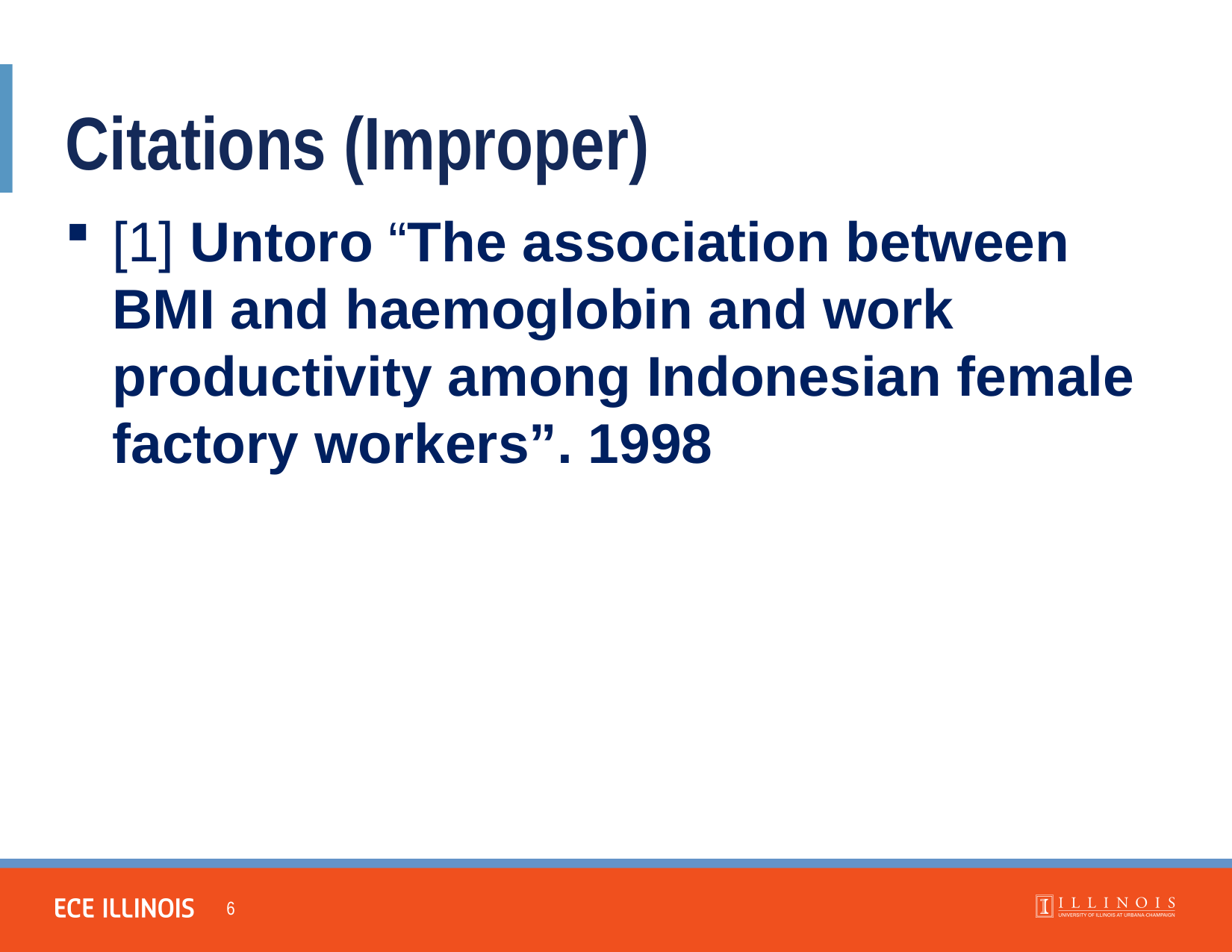

Citations (Improper)
[1] Untoro “The association between BMI and haemoglobin and work productivity among Indonesian female factory workers”. 1998